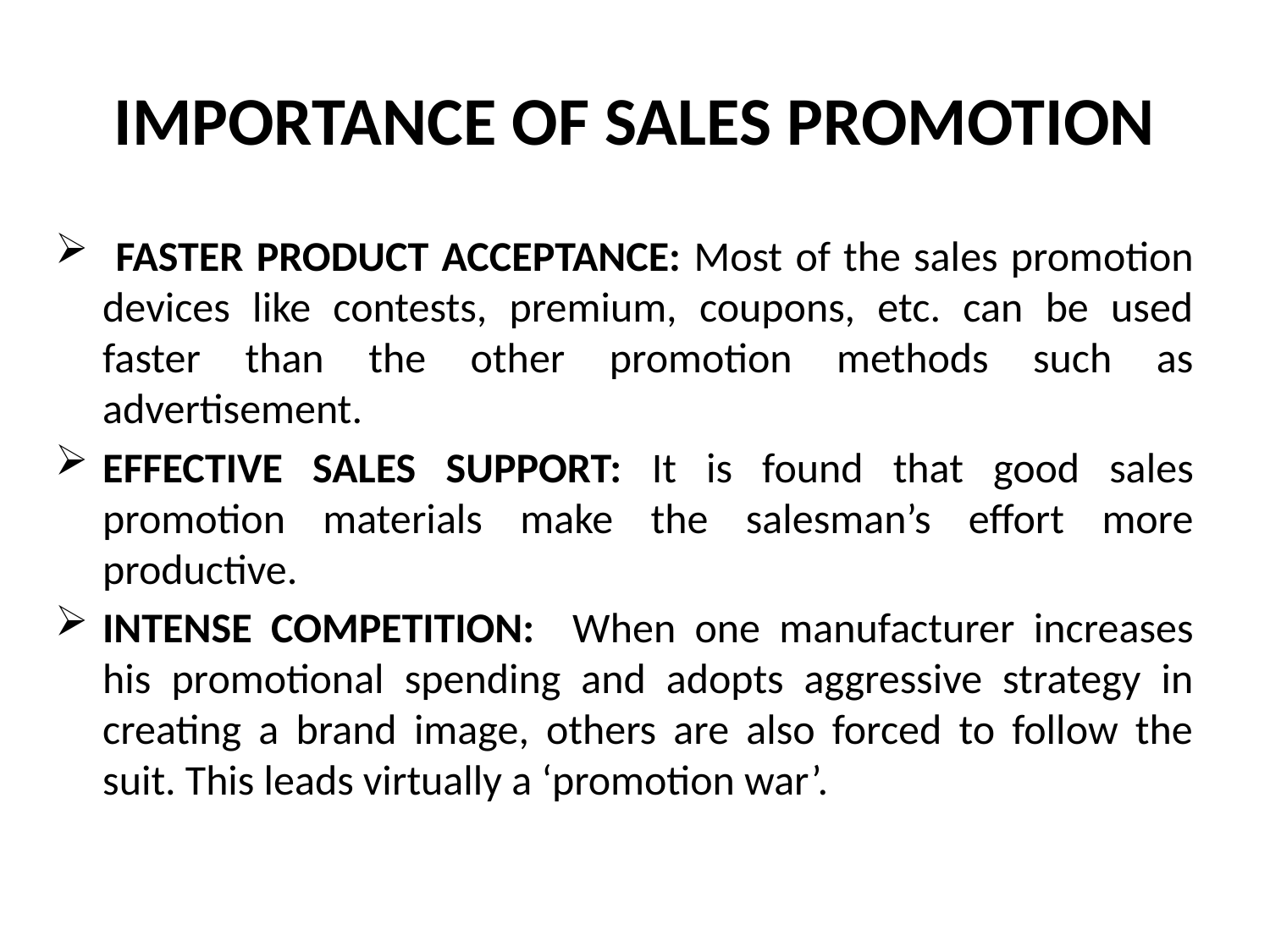

# IMPORTANCE OF SALES PROMOTION
 FASTER PRODUCT ACCEPTANCE: Most of the sales promotion devices like contests, premium, coupons, etc. can be used faster than the other promotion methods such as advertisement.
EFFECTIVE SALES SUPPORT: It is found that good sales promotion materials make the salesman’s effort more productive.
INTENSE COMPETITION:  When one manufacturer increases his promotional spending and adopts aggressive strategy in creating a brand image, others are also forced to follow the suit. This leads virtually a ‘promotion war’.